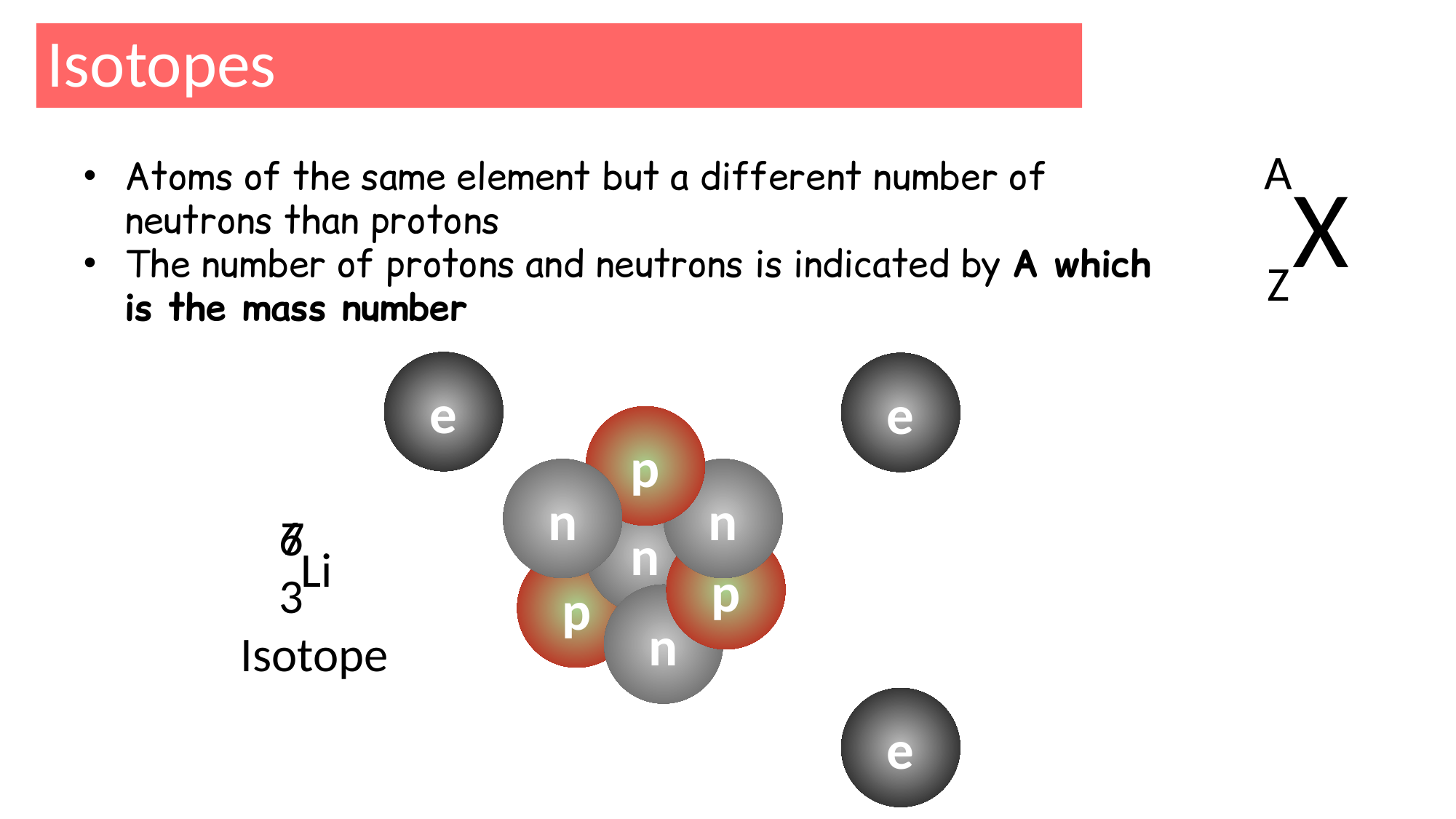

Isotopes
A
X
Z
Atoms of the same element but a different number of neutrons than protons
The number of protons and neutrons is indicated by A which is the mass number
e
e
p
n
n
n
7
6
p
Li
p
3
n
Isotope
e